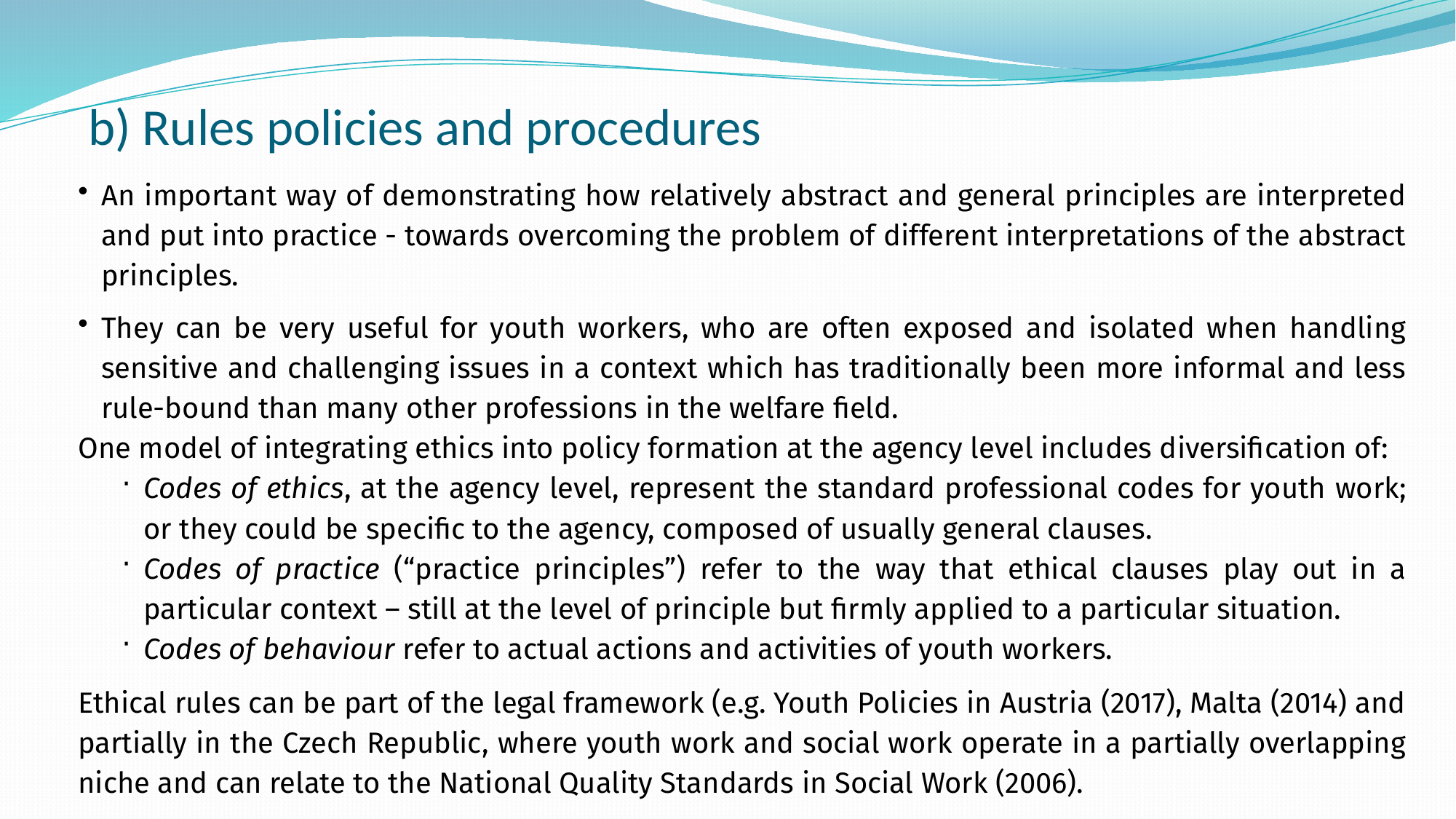

# b) Rules policies and procedures
An important way of demonstrating how relatively abstract and general principles are interpreted and put into practice - towards overcoming the problem of different interpretations of the abstract principles.
They can be very useful for youth workers, who are often exposed and isolated when handling sensitive and challenging issues in a context which has traditionally been more informal and less rule-bound than many other professions in the welfare field.
One model of integrating ethics into policy formation at the agency level includes diversification of:
Codes of ethics, at the agency level, represent the standard professional codes for youth work; or they could be specific to the agency, composed of usually general clauses.
Codes of practice (“practice principles”) refer to the way that ethical clauses play out in a particular context – still at the level of principle but firmly applied to a particular situation.
Codes of behaviour refer to actual actions and activities of youth workers.
Ethical rules can be part of the legal framework (e.g. Youth Policies in Austria (2017), Malta (2014) and partially in the Czech Republic, where youth work and social work operate in a partially overlapping niche and can relate to the National Quality Standards in Social Work (2006).